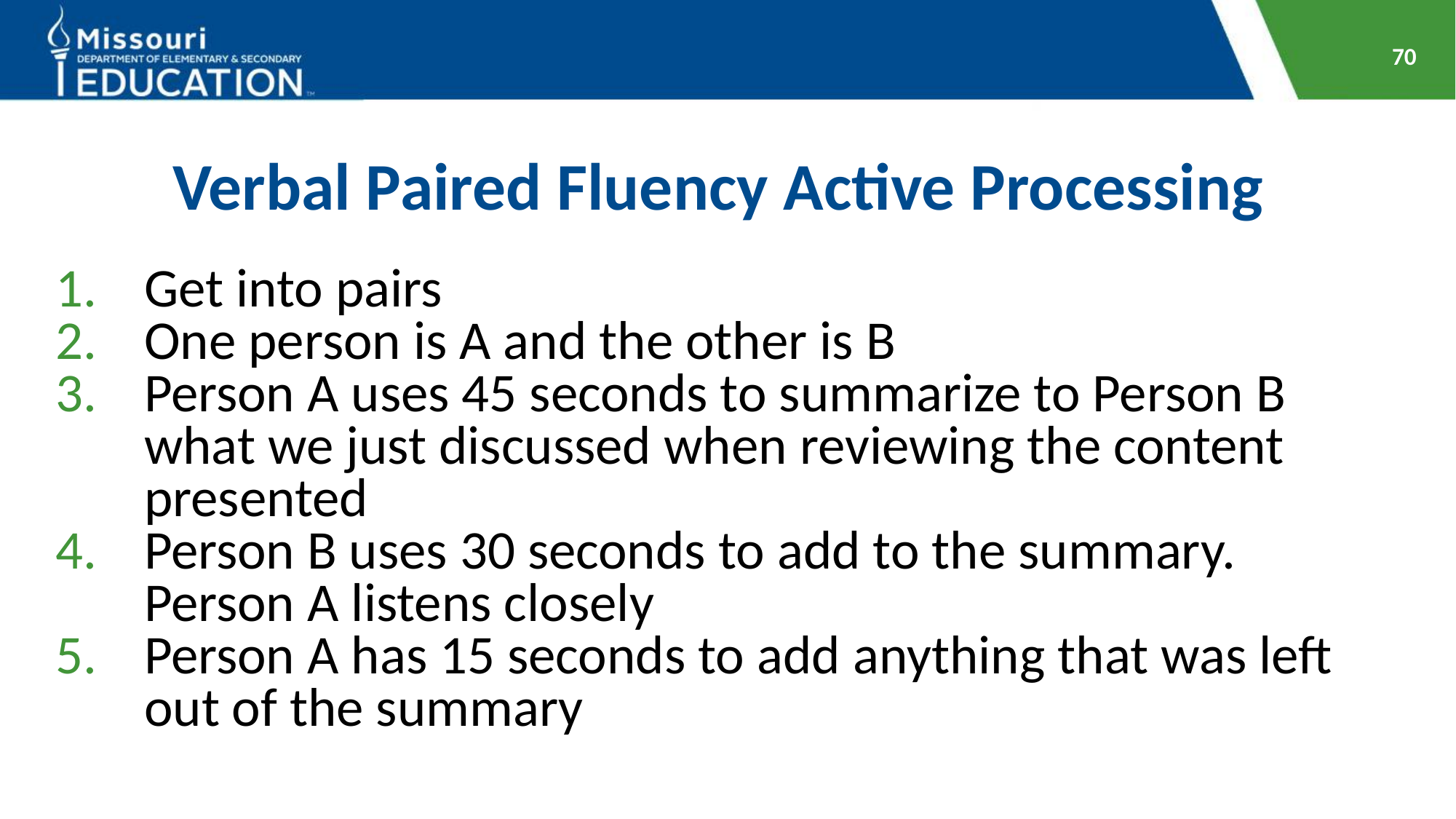

70
# Verbal Paired Fluency Active Processing

Get into pairs
One person is A and the other is B
Person A uses 45 seconds to summarize to Person B what we just discussed when reviewing the content presented
Person B uses 30 seconds to add to the summary. Person A listens closely
Person A has 15 seconds to add anything that was left out of the summary